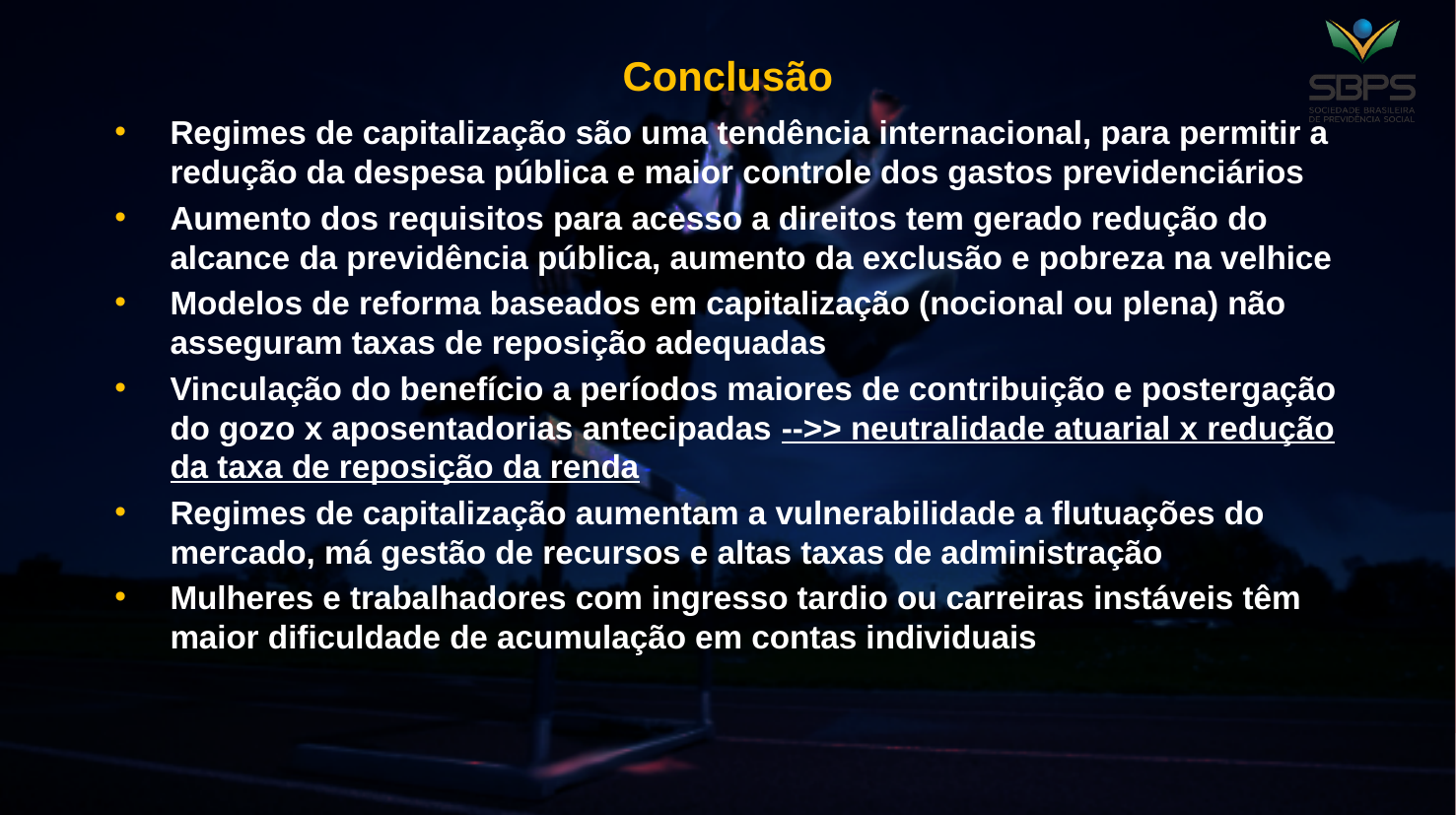

# Conclusão
Regimes de capitalização são uma tendência internacional, para permitir a redução da despesa pública e maior controle dos gastos previdenciários
Aumento dos requisitos para acesso a direitos tem gerado redução do alcance da previdência pública, aumento da exclusão e pobreza na velhice
Modelos de reforma baseados em capitalização (nocional ou plena) não asseguram taxas de reposição adequadas
Vinculação do benefício a períodos maiores de contribuição e postergação do gozo x aposentadorias antecipadas -->> neutralidade atuarial x redução da taxa de reposição da renda
Regimes de capitalização aumentam a vulnerabilidade a flutuações do mercado, má gestão de recursos e altas taxas de administração
Mulheres e trabalhadores com ingresso tardio ou carreiras instáveis têm maior dificuldade de acumulação em contas individuais